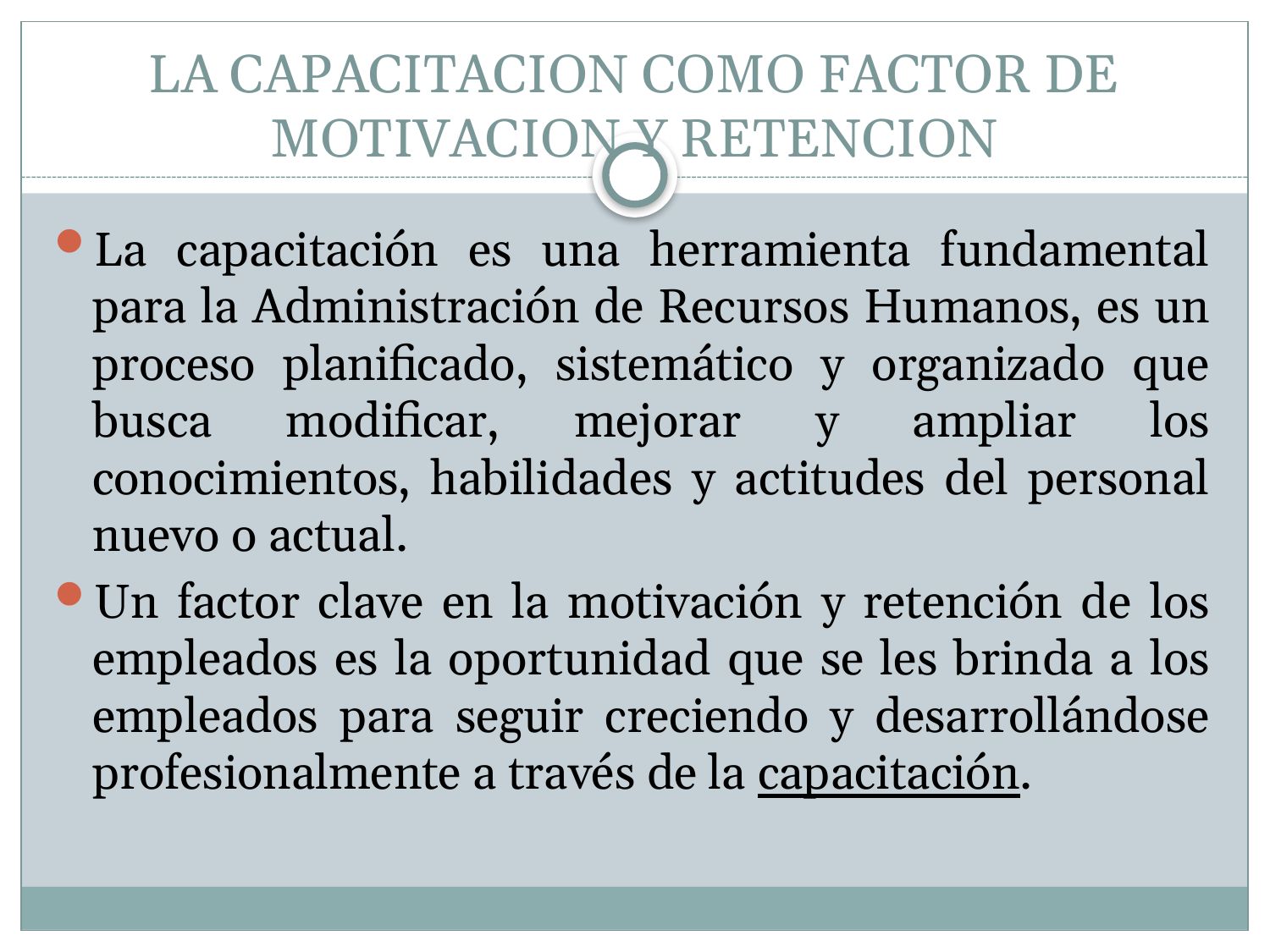

# LA CAPACITACION COMO FACTOR DE MOTIVACION Y RETENCION
La capacitación es una herramienta fundamental para la Administración de Recursos Humanos, es un proceso planificado, sistemático y organizado que busca modificar, mejorar y ampliar los conocimientos, habilidades y actitudes del personal nuevo o actual.
Un factor clave en la motivación y retención de los empleados es la oportunidad que se les brinda a los empleados para seguir creciendo y desarrollándose profesionalmente a través de la capacitación.